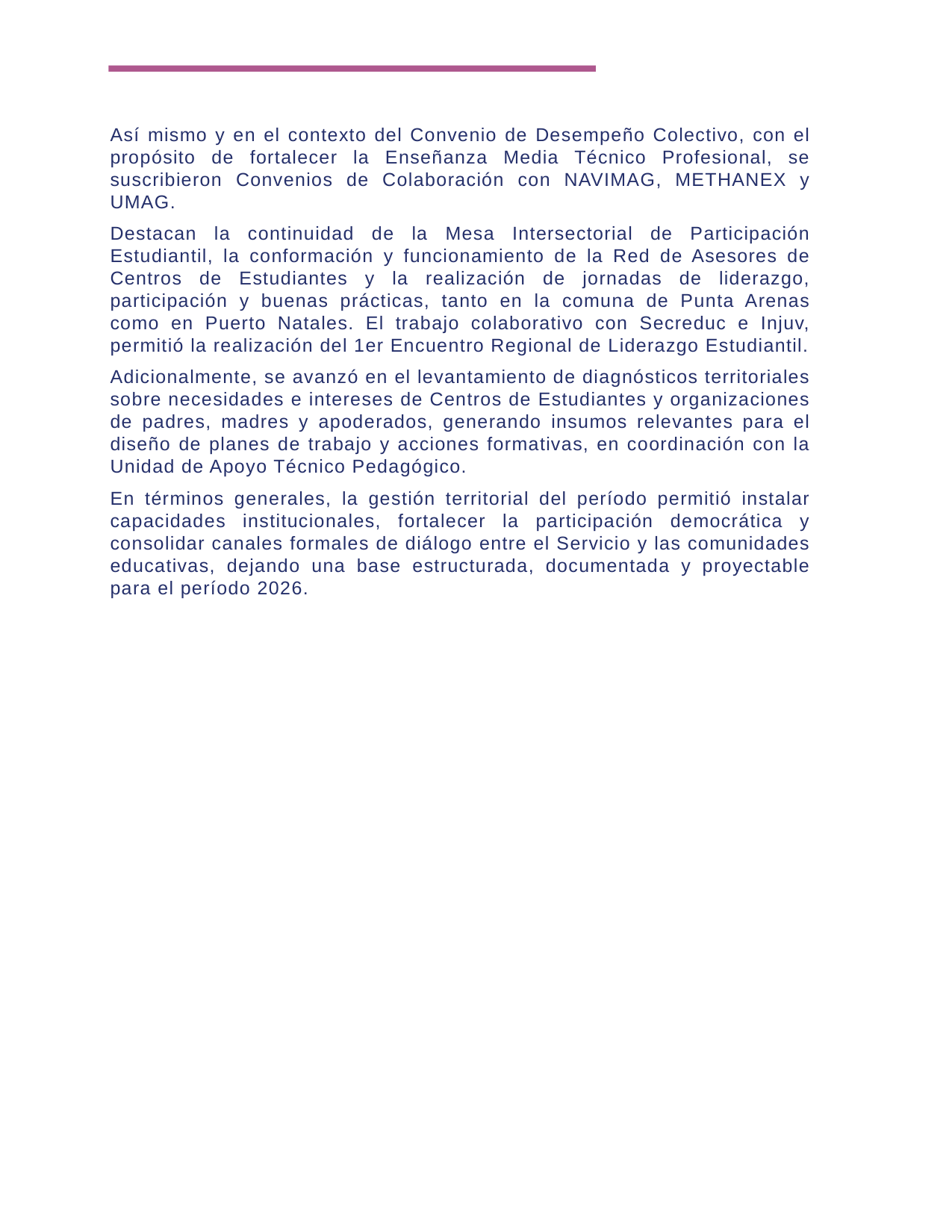

Así mismo y en el contexto del Convenio de Desempeño Colectivo, con el propósito de fortalecer la Enseñanza Media Técnico Profesional, se suscribieron Convenios de Colaboración con NAVIMAG, METHANEX y UMAG.
Destacan la continuidad de la Mesa Intersectorial de Participación Estudiantil, la conformación y funcionamiento de la Red de Asesores de Centros de Estudiantes y la realización de jornadas de liderazgo, participación y buenas prácticas, tanto en la comuna de Punta Arenas como en Puerto Natales. El trabajo colaborativo con Secreduc e Injuv, permitió la realización del 1er Encuentro Regional de Liderazgo Estudiantil.
Adicionalmente, se avanzó en el levantamiento de diagnósticos territoriales sobre necesidades e intereses de Centros de Estudiantes y organizaciones de padres, madres y apoderados, generando insumos relevantes para el diseño de planes de trabajo y acciones formativas, en coordinación con la Unidad de Apoyo Técnico Pedagógico.
En términos generales, la gestión territorial del período permitió instalar capacidades institucionales, fortalecer la participación democrática y consolidar canales formales de diálogo entre el Servicio y las comunidades educativas, dejando una base estructurada, documentada y proyectable para el período 2026.